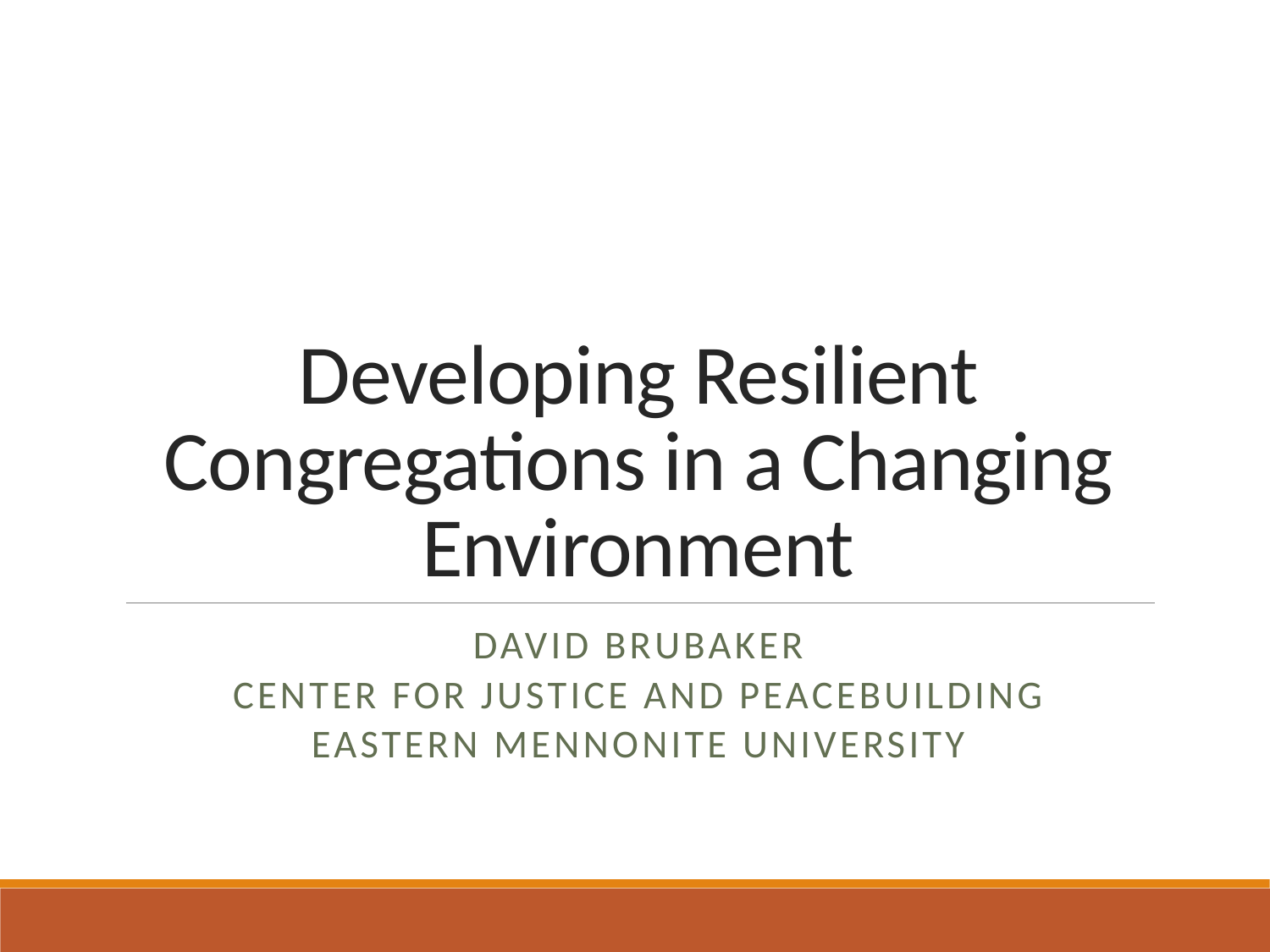

# Developing Resilient Congregations in a Changing Environment
David Brubaker
Center for Justice and Peacebuilding
Eastern Mennonite University